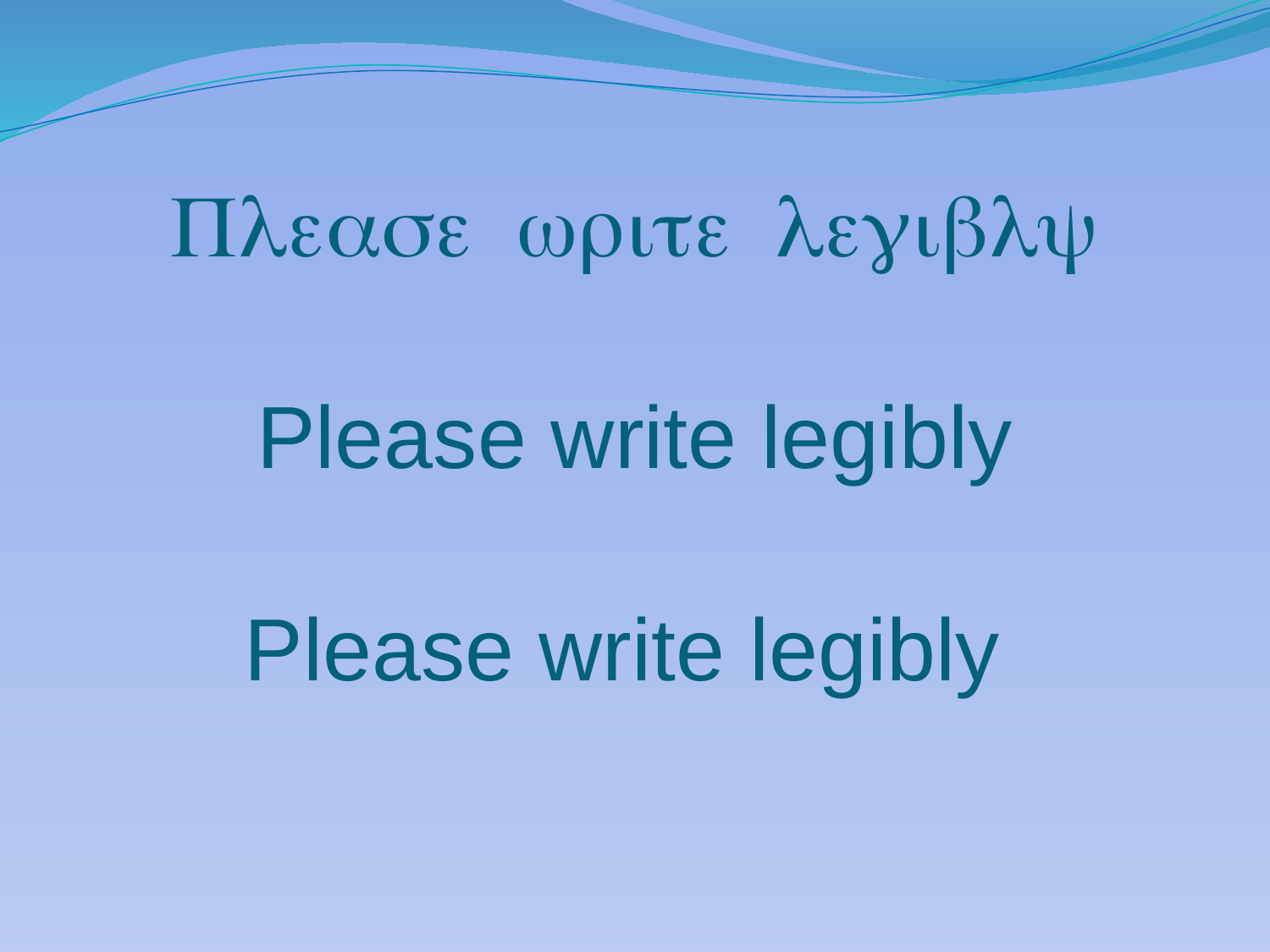

# Πλεασε ωριτε λεγιβλψ Please write legibly Please write legibly